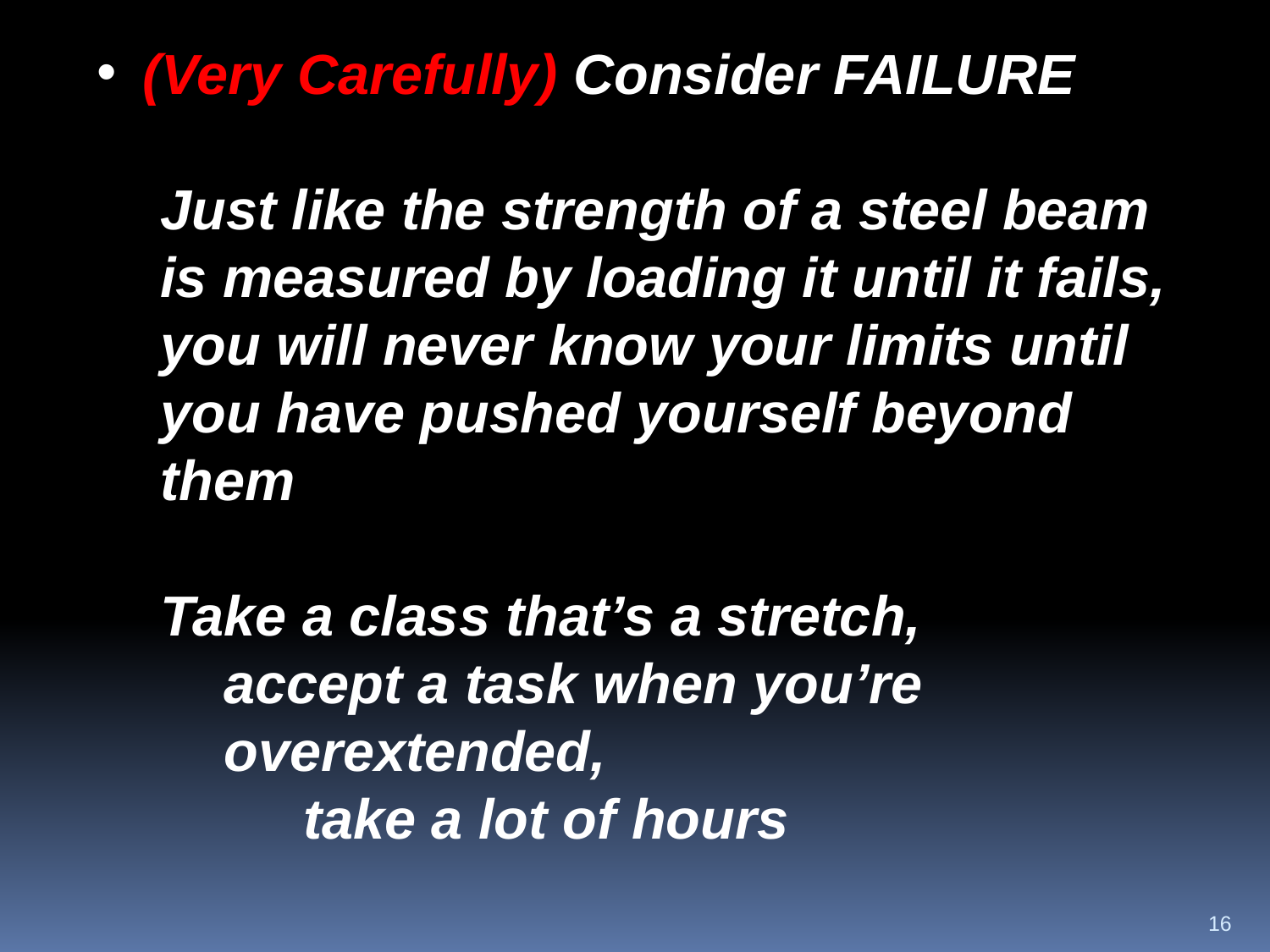

(Very Carefully) Consider FAILURE

Just like the strength of a steel beam is measured by loading it until it fails,
you will never know your limits until you have pushed yourself beyond them

Take a class that’s a stretch,
accept a task when you’re overextended,
 take a lot of hours

16